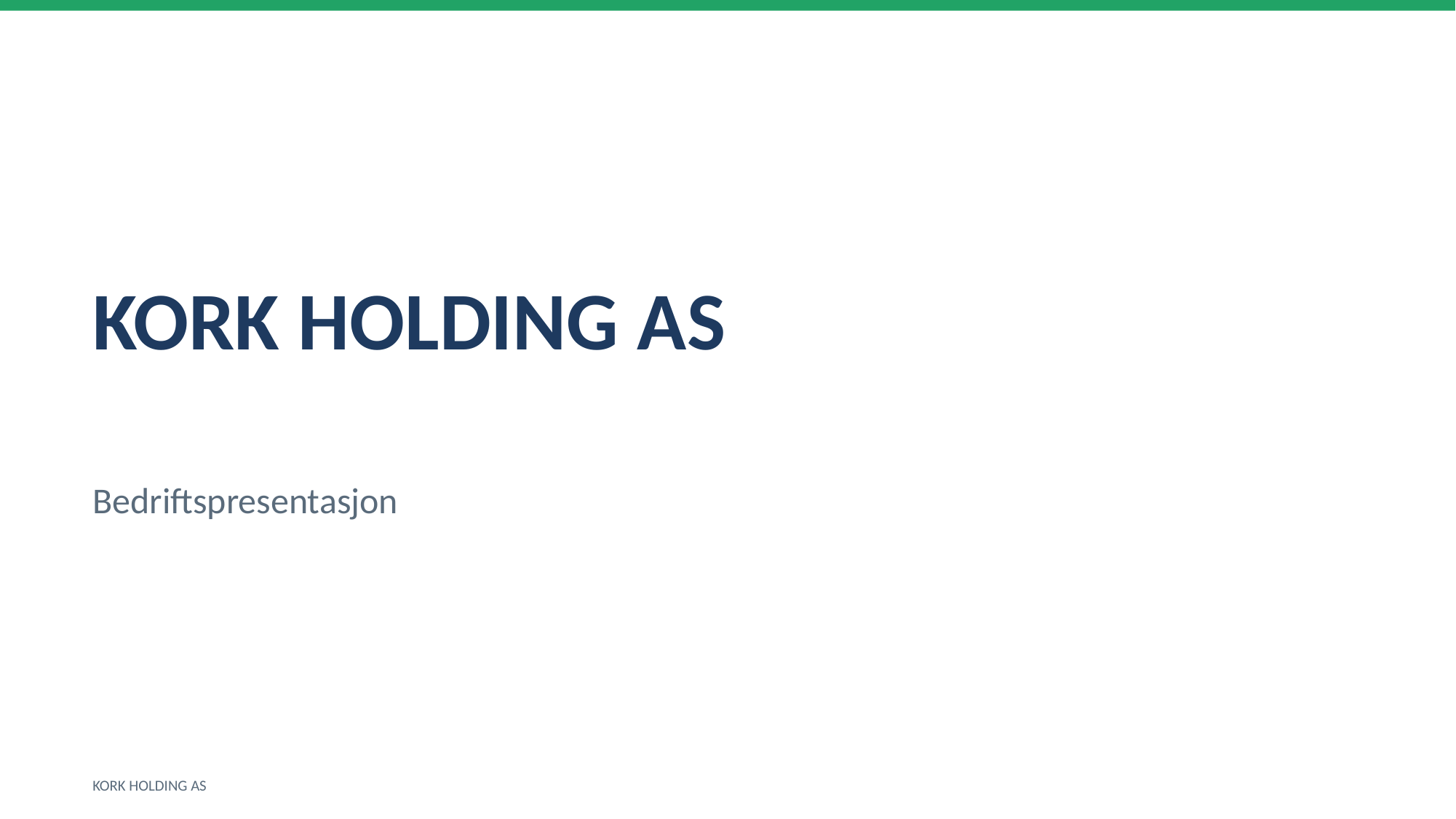

KORK HOLDING AS
Bedriftspresentasjon
KORK HOLDING AS